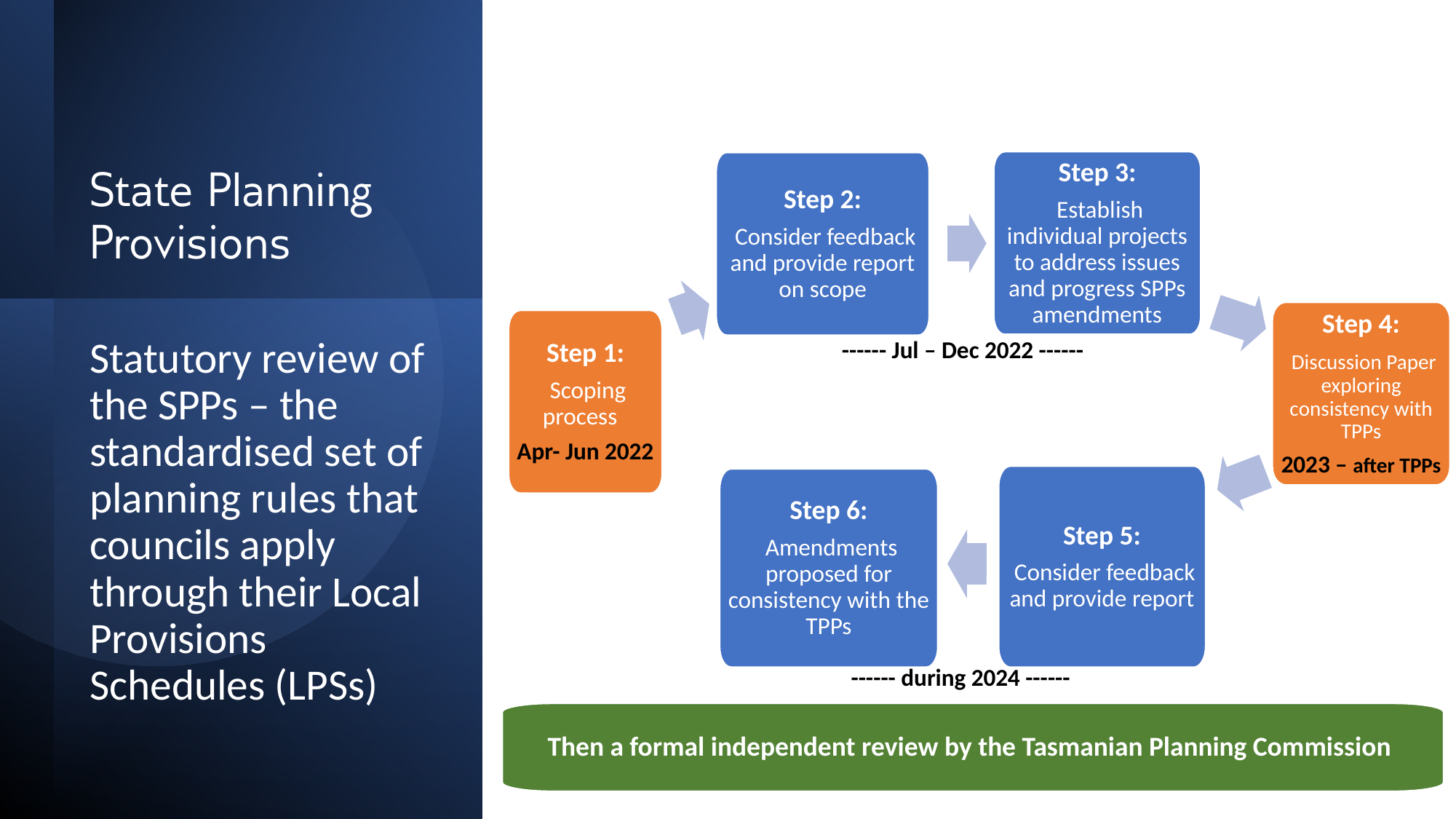

State Planning Provisions

Step 3:
 Establish individual projects to address issues and progress SPPs amendments
Step 2:
 Consider feedback and provide report on scope

Step 4:
 Discussion Paper exploring consistency with TPPs
2023 – after TPPs
Step 1:
 Scoping process
Apr- Jun 2022

Step 5:
 Consider feedback and provide report
Step 6:
 Amendments proposed for consistency with the TPPs

# Statutory review of the SPPs – the standardised set of planning rules that councils apply through their Local Provisions Schedules (LPSs)
  ------ Jul – Dec 2022 ------
------ during 2024 ------
Then a formal independent review by the Tasmanian Planning Commission